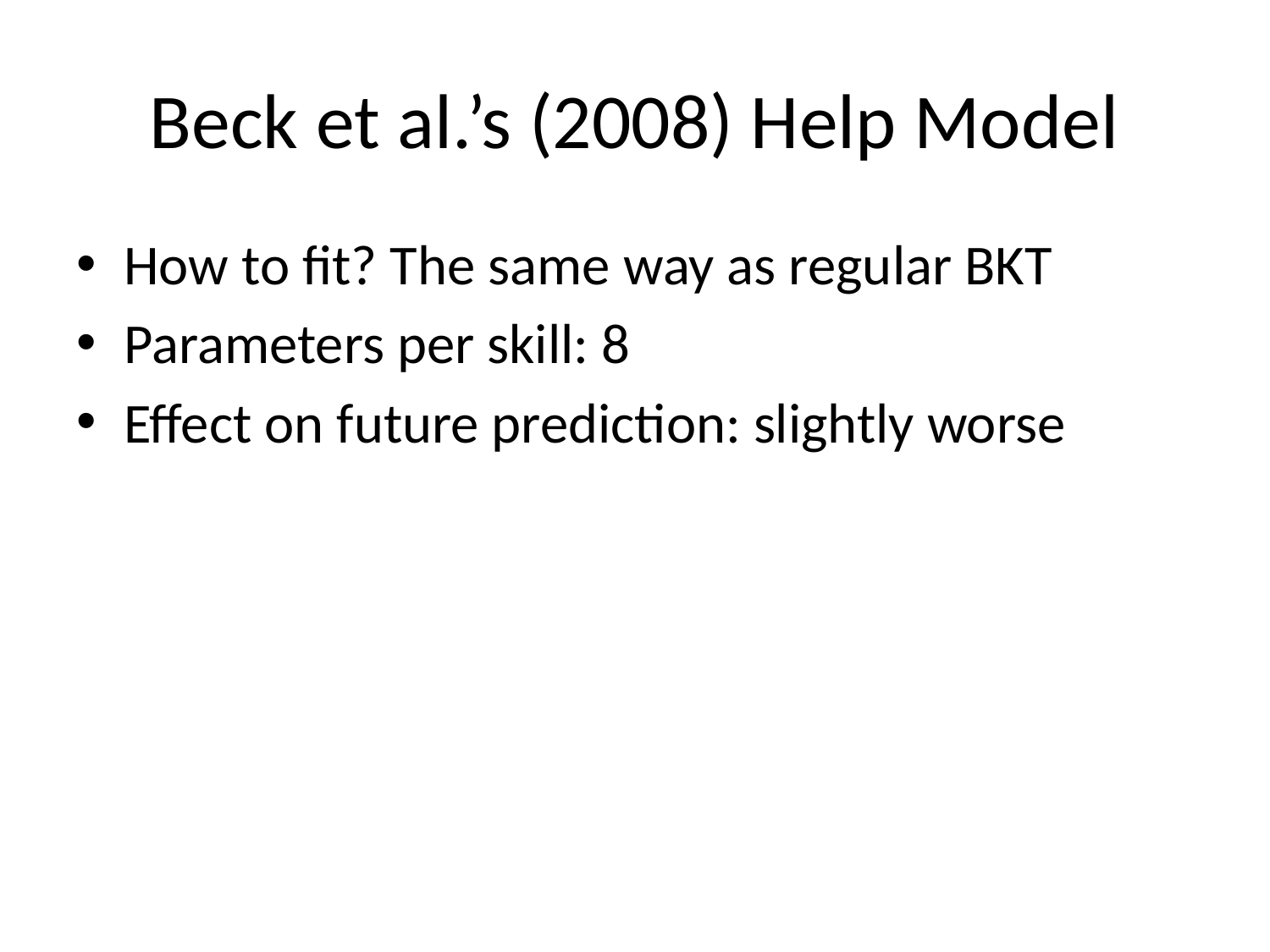

# Beck et al.’s (2008) Help Model
How to fit? The same way as regular BKT
Parameters per skill: 8
Effect on future prediction: slightly worse